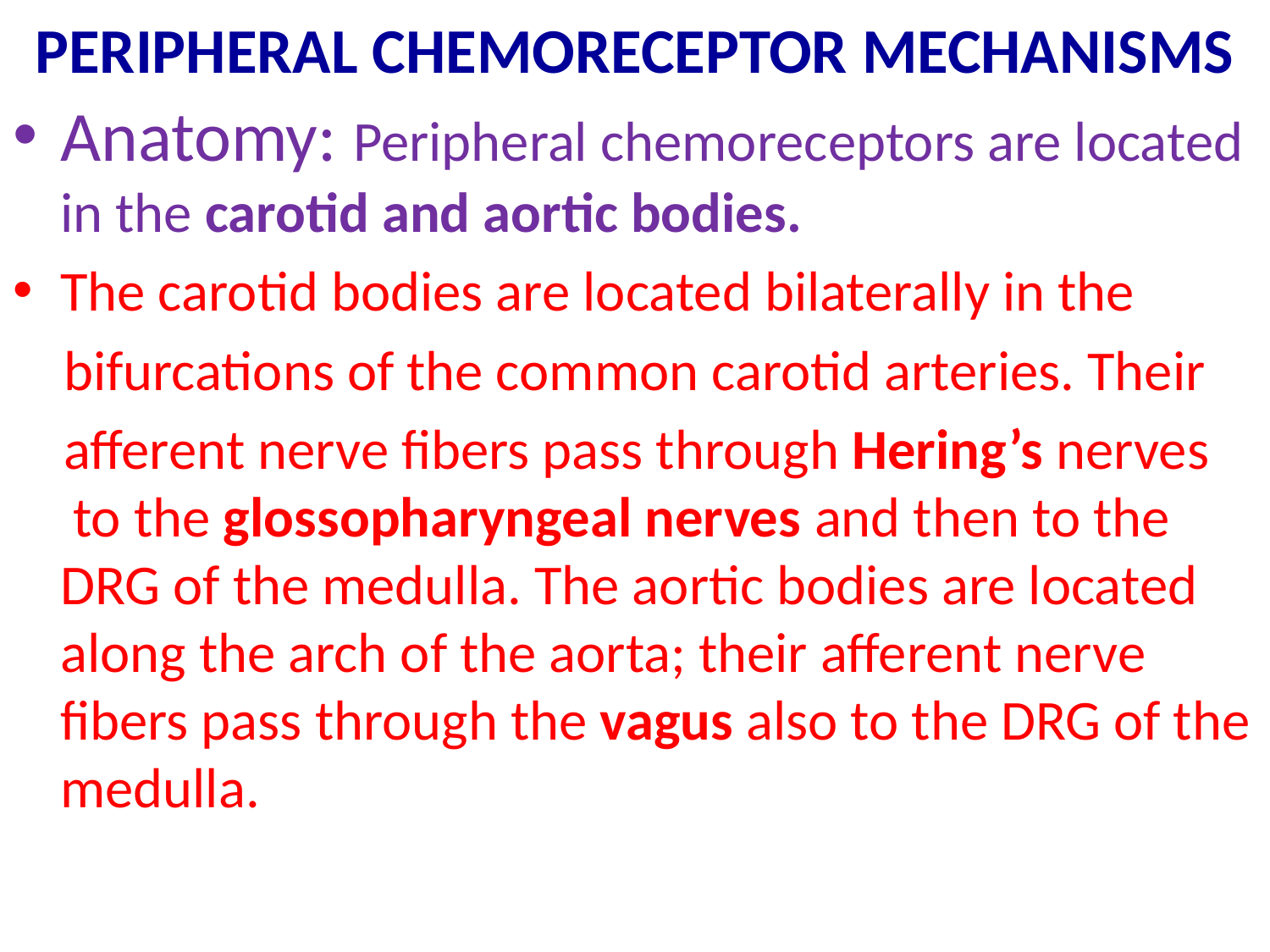

# PERIPHERAL CHEMORECEPTOR MECHANISMS
Anatomy: Peripheral chemoreceptors are located in the carotid and aortic bodies.
The carotid bodies are located bilaterally in the
    bifurcations of the common carotid arteries. Their
    afferent nerve fibers pass through Hering’s nerves     to the glossopharyngeal nerves and then to the DRG of the medulla. The aortic bodies are located along the arch of the aorta; their afferent nerve fibers pass through the vagus also to the DRG of the medulla.